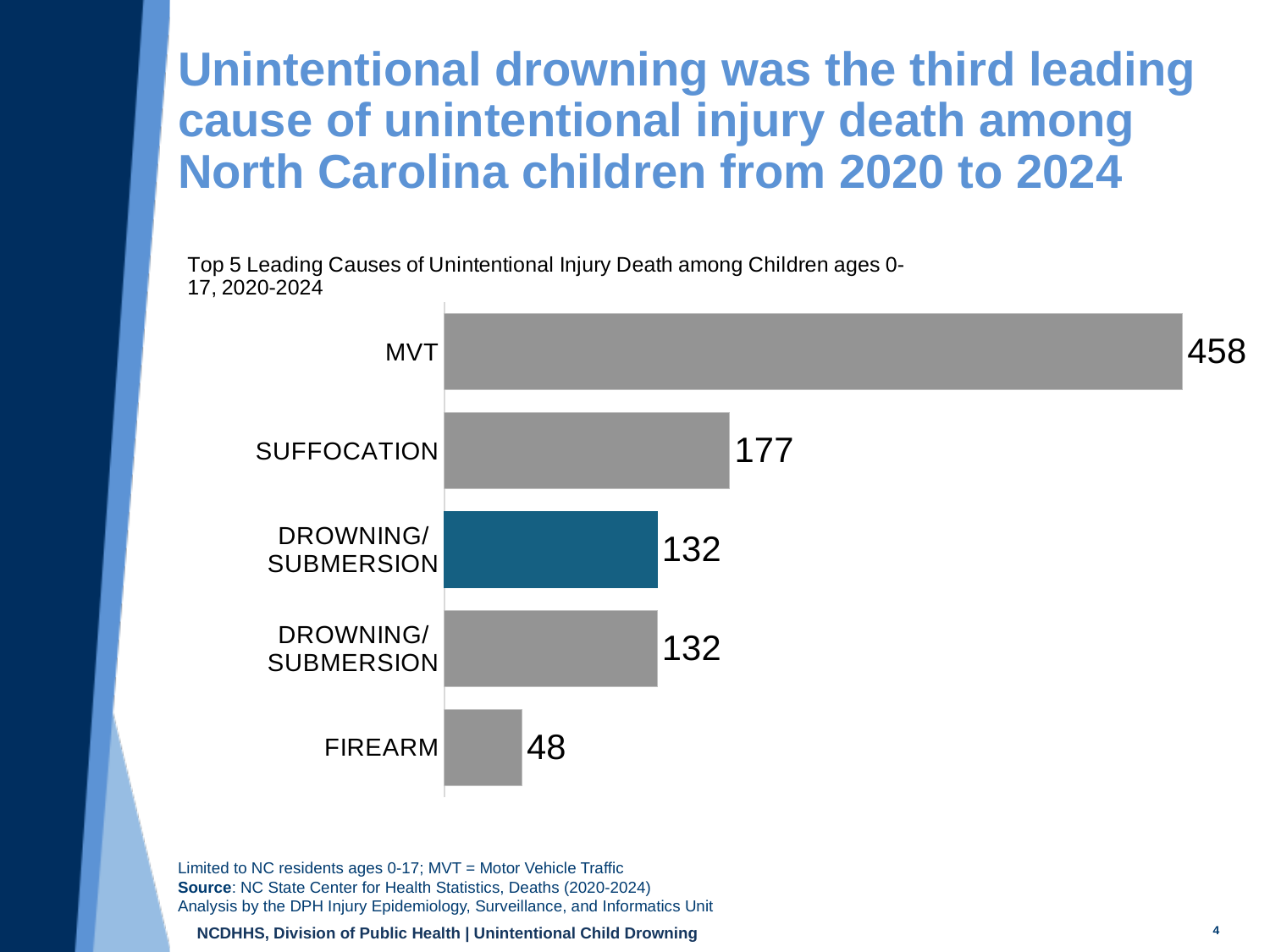

# Unintentional drowning was the third leading cause of unintentional injury death among North Carolina children from 2020 to 2024

### Chart

| Category |  |
|---|---|
| MVT | 458.0 |
| SUFFOCATION | 177.0 |
| DROWNING/SUBMERSION | 132.0 |
| DROWNING/SUBMERSION | 132.0 |
| FIREARM | 48.0 |
Limited to NC residents ages 0-17; MVT = Motor Vehicle Traffic
Source: NC State Center for Health Statistics, Deaths (2020-2024)
Analysis by the DPH Injury Epidemiology, Surveillance, and Informatics Unit
4